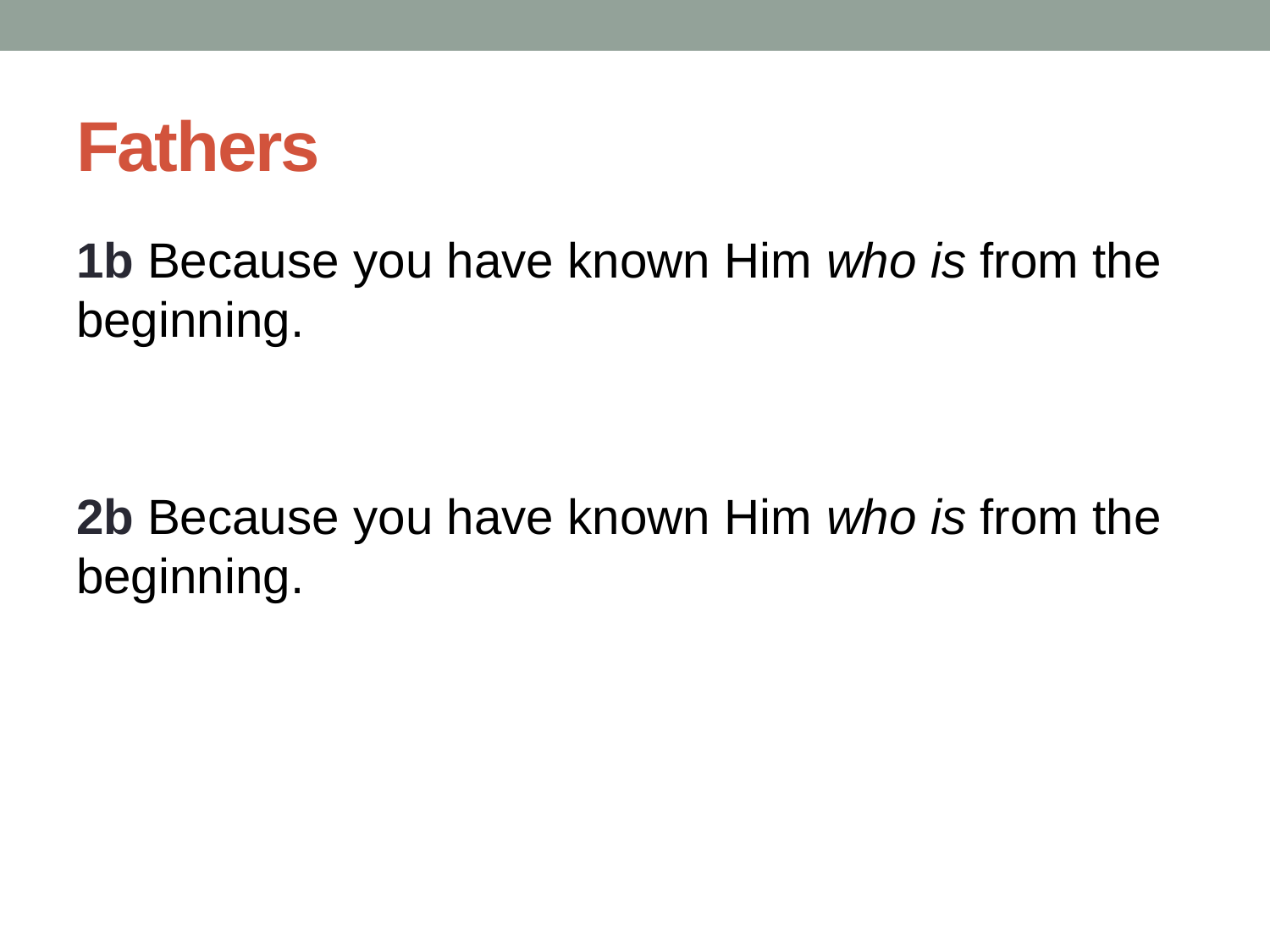

# Fathers
1b Because you have known Him who is from the beginning.

2b Because you have known Him who is from the beginning.